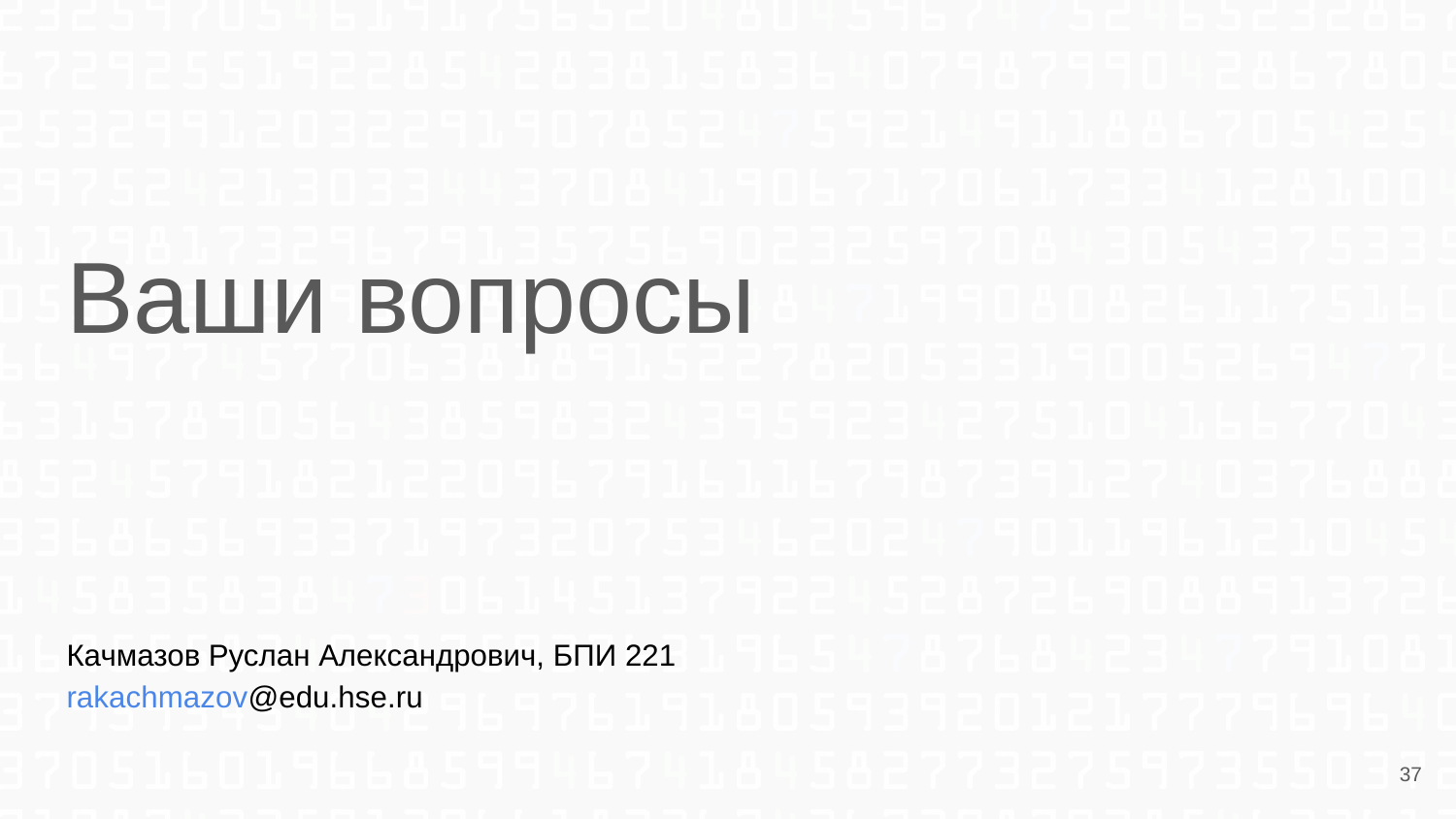

Ваши вопросы
Качмазов Руслан Александрович, БПИ 221
rakachmazov@edu.hse.ru
37